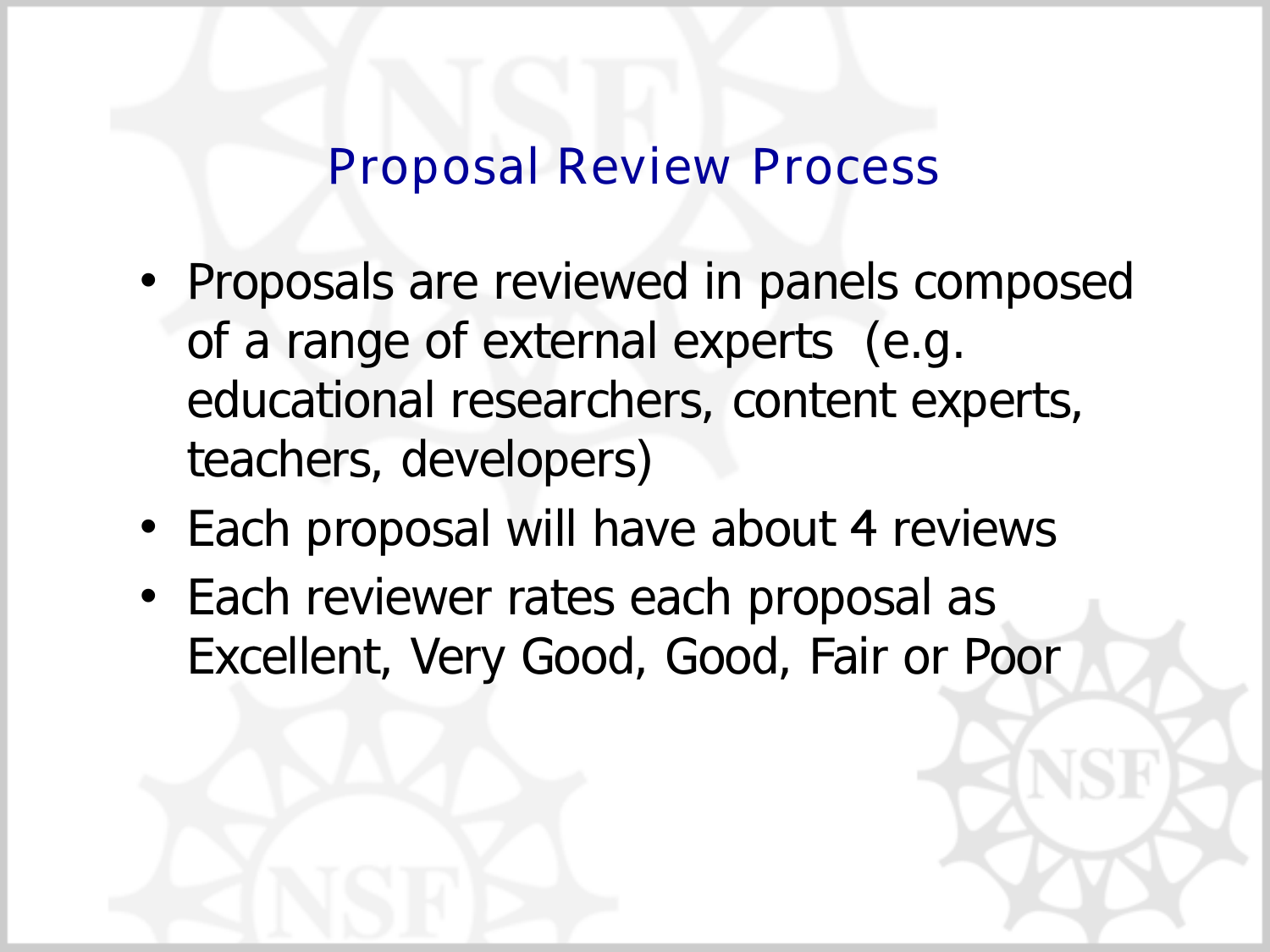

# Proposal Review Process
Proposals are reviewed in panels composed of a range of external experts  (e.g. educational researchers, content experts, teachers, developers)
Each proposal will have about 4 reviews
Each reviewer rates each proposal as   Excellent, Very Good, Good, Fair or Poor